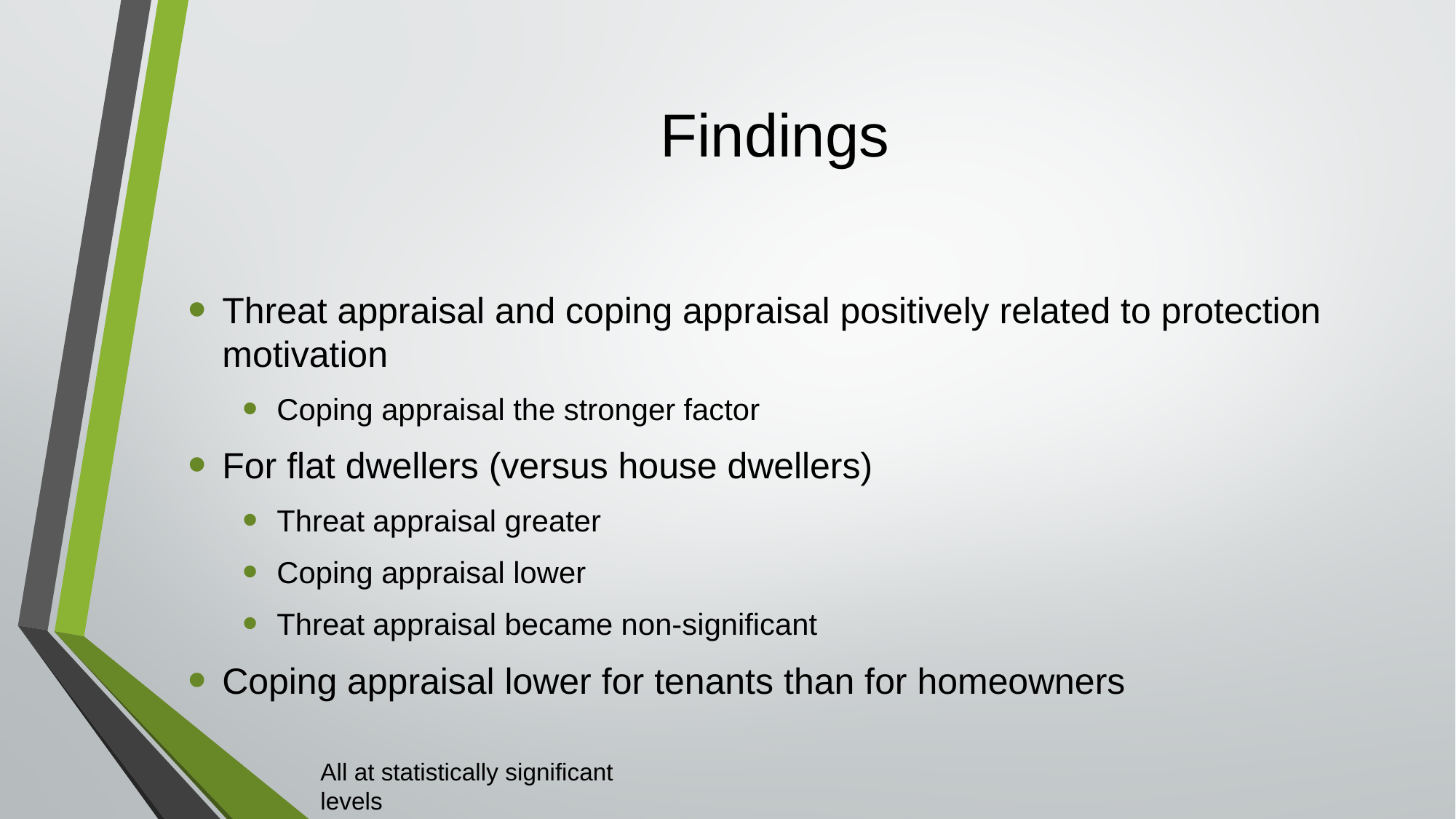

# Findings
Threat appraisal and coping appraisal positively related to protection motivation
Coping appraisal the stronger factor
For flat dwellers (versus house dwellers)
Threat appraisal greater
Coping appraisal lower
Threat appraisal became non-significant
Coping appraisal lower for tenants than for homeowners
All at statistically significant levels